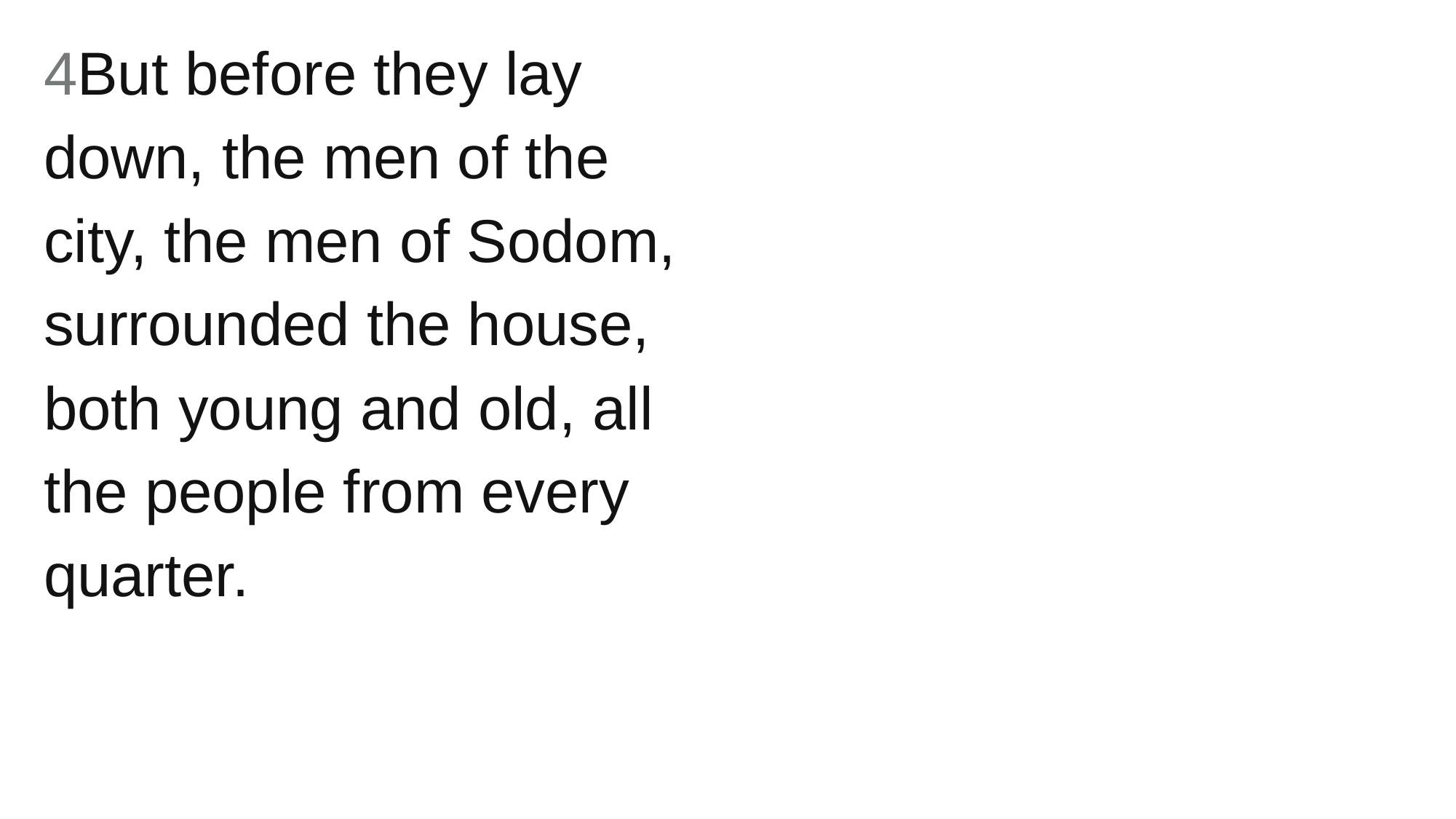

4But before they lay down, the men of the city, the men of Sodom, surrounded the house, both young and old, all the people from every quarter.